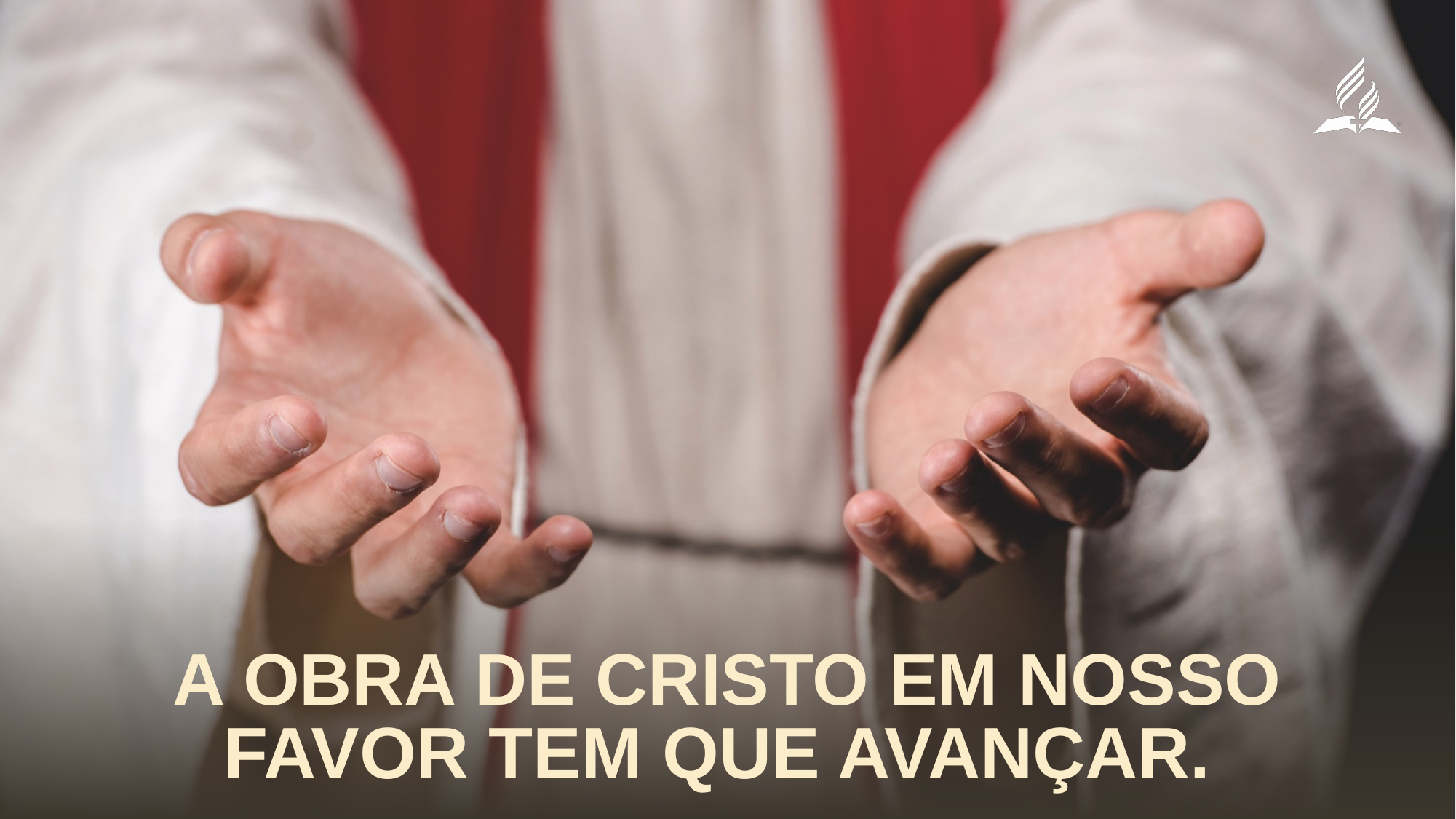

A obra de Cristo em nosso
favor tem que avançar.